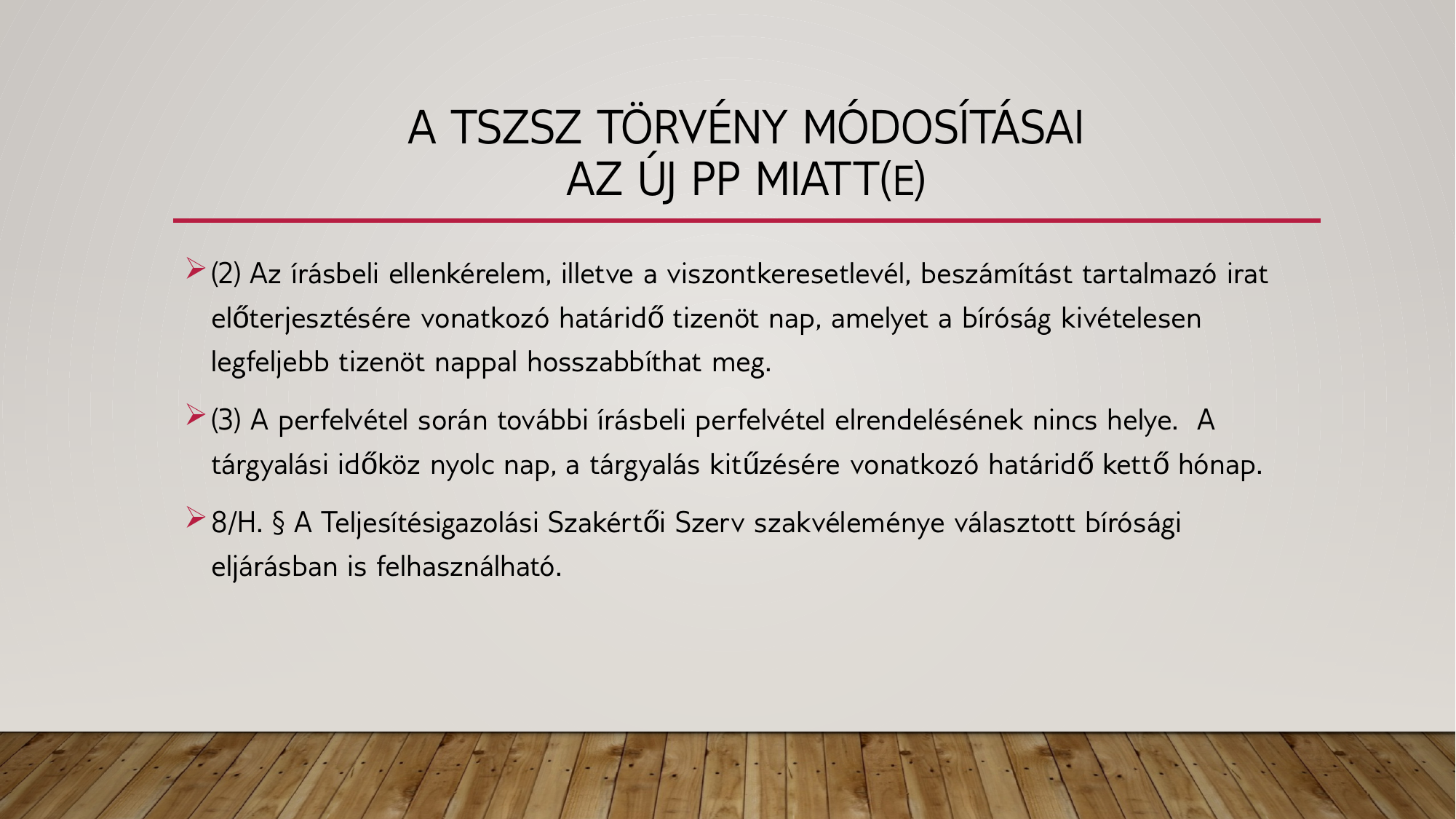

# A Tszsz törvény módosításai az új PP miatt(e)
(2) Az írásbeli ellenkérelem, illetve a viszontkeresetlevél, beszámítást tartalmazó irat előterjesztésére vonatkozó határidő tizenöt nap, amelyet a bíróság kivételesen legfeljebb tizenöt nappal hosszabbíthat meg.
(3) A perfelvétel során további írásbeli perfelvétel elrendelésének nincs helye.  A tárgyalási időköz nyolc nap, a tárgyalás kitűzésére vonatkozó határidő kettő hónap.
8/H. § A Teljesítésigazolási Szakértői Szerv szakvéleménye választott bírósági eljárásban is felhasználható.